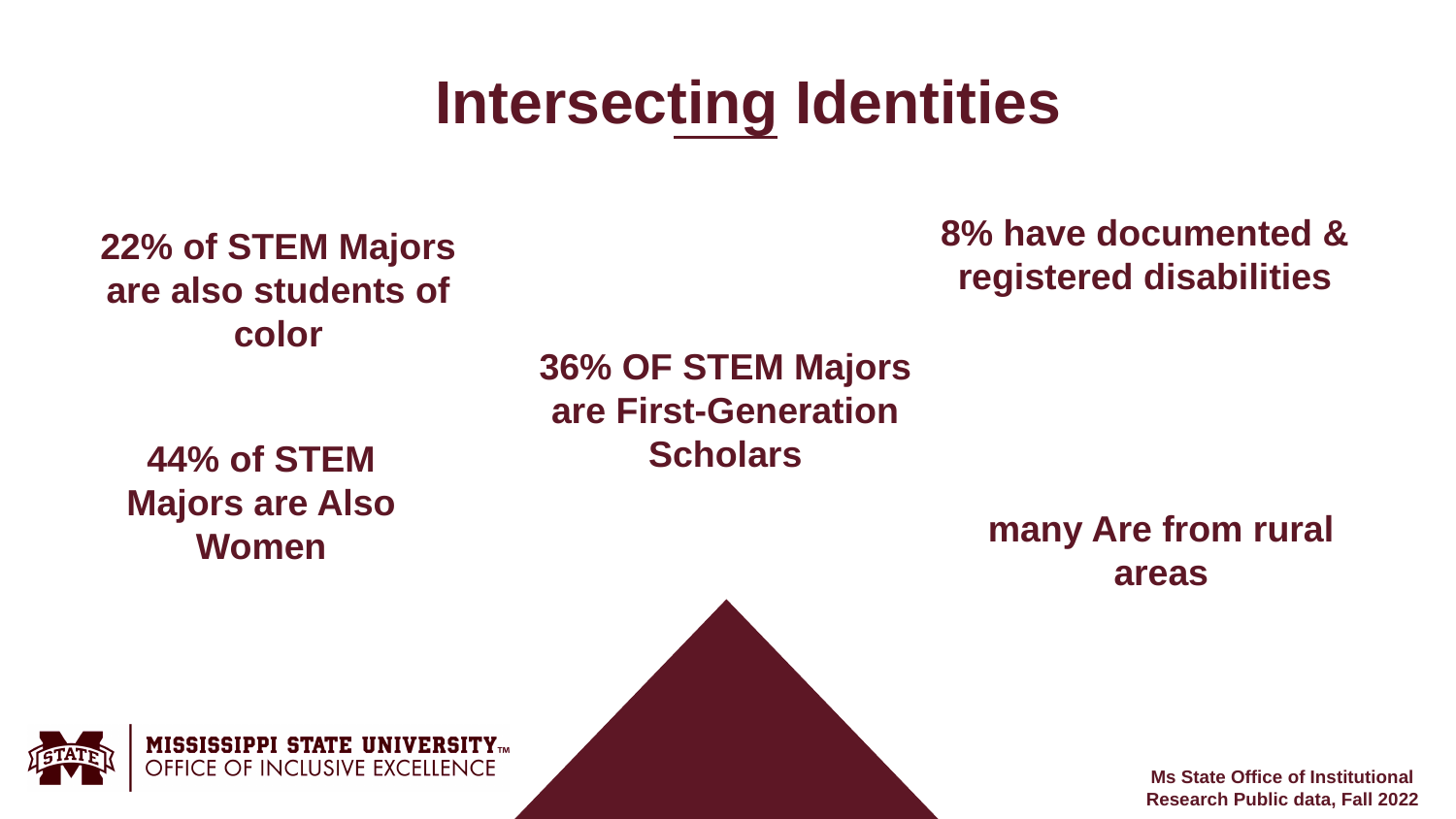

Intersecting Identities
8% have documented & registered disabilities
# 22% of STEM Majors are also students of color
36% OF STEM Majors are First-Generation Scholars
44% of STEM Majors are Also Women
many Are from rural areas
Ms State Office of Institutional Research Public data, Fall 2022